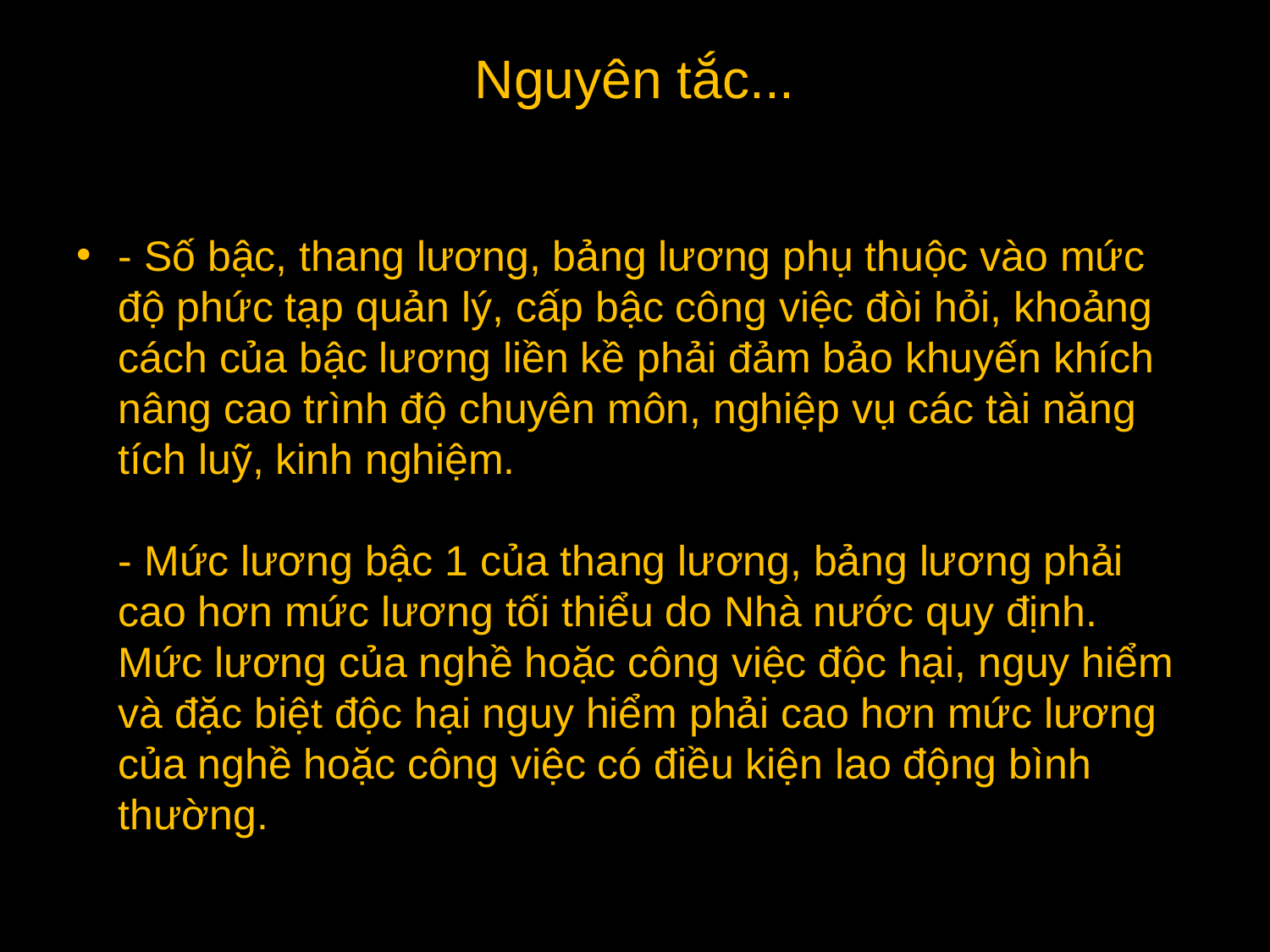

# Nguyên tắc...
- Số bậc, thang lương, bảng lương phụ thuộc vào mức độ phức tạp quản lý, cấp bậc công việc đòi hỏi, khoảng cách của bậc lương liền kề phải đảm bảo khuyến khích nâng cao trình độ chuyên môn, nghiệp vụ các tài năng tích luỹ, kinh nghiệm.
- Mức lương bậc 1 của thang lương, bảng lương phải cao hơn mức lương tối thiểu do Nhà nước quy định. Mức lương của nghề hoặc công việc độc hại, nguy hiểm và đặc biệt độc hại nguy hiểm phải cao hơn mức lương của nghề hoặc công việc có điều kiện lao động bình thường.